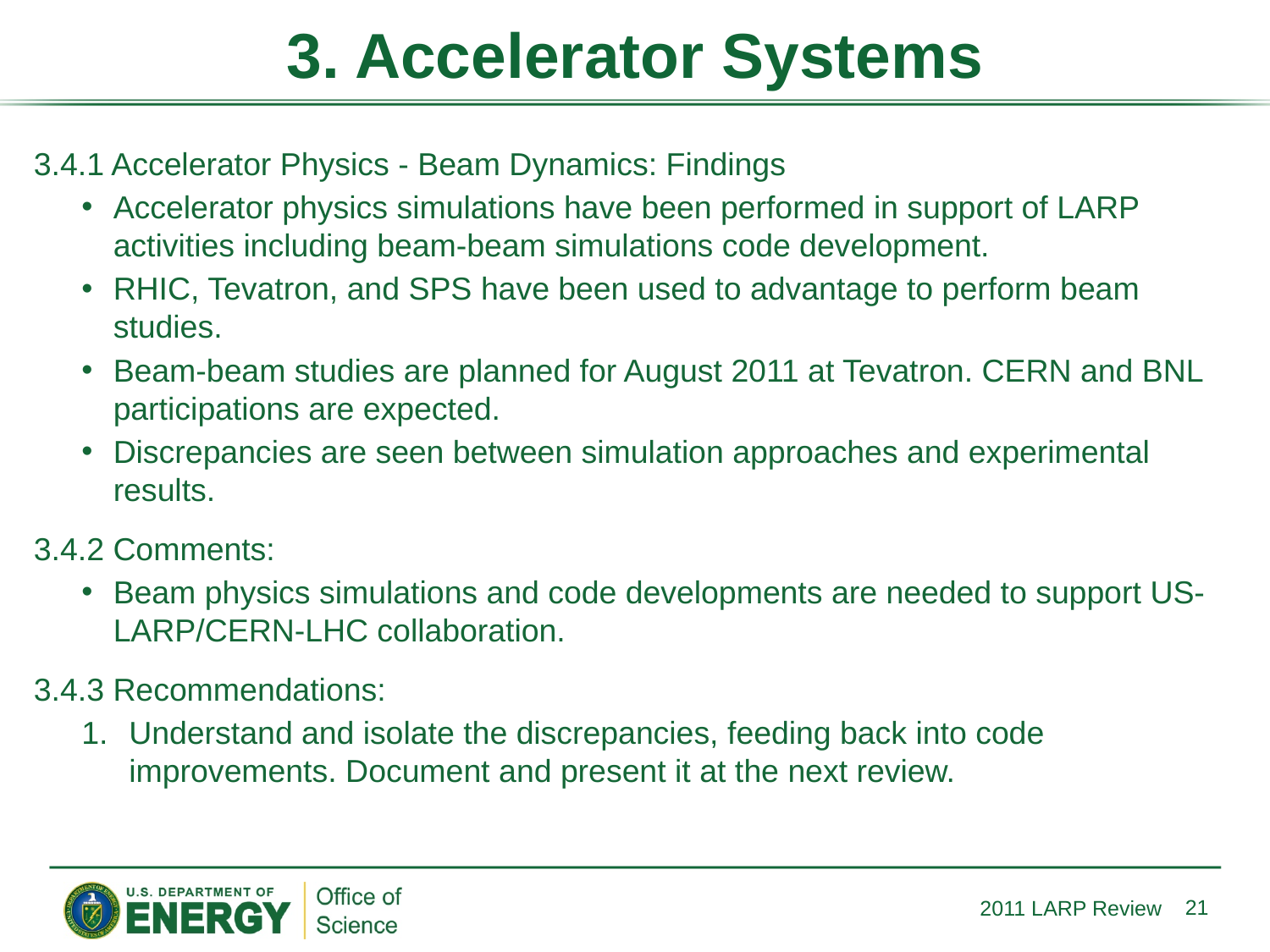

# 3. Accelerator Systems
3.4.1 Accelerator Physics - Beam Dynamics: Findings
Accelerator physics simulations have been performed in support of LARP activities including beam-beam simulations code development.
RHIC, Tevatron, and SPS have been used to advantage to perform beam studies.
Beam-beam studies are planned for August 2011 at Tevatron. CERN and BNL participations are expected.
Discrepancies are seen between simulation approaches and experimental results.
3.4.2 Comments:
Beam physics simulations and code developments are needed to support US-LARP/CERN-LHC collaboration.
3.4.3 Recommendations:
Understand and isolate the discrepancies, feeding back into code improvements. Document and present it at the next review.
21
2011 LARP Review